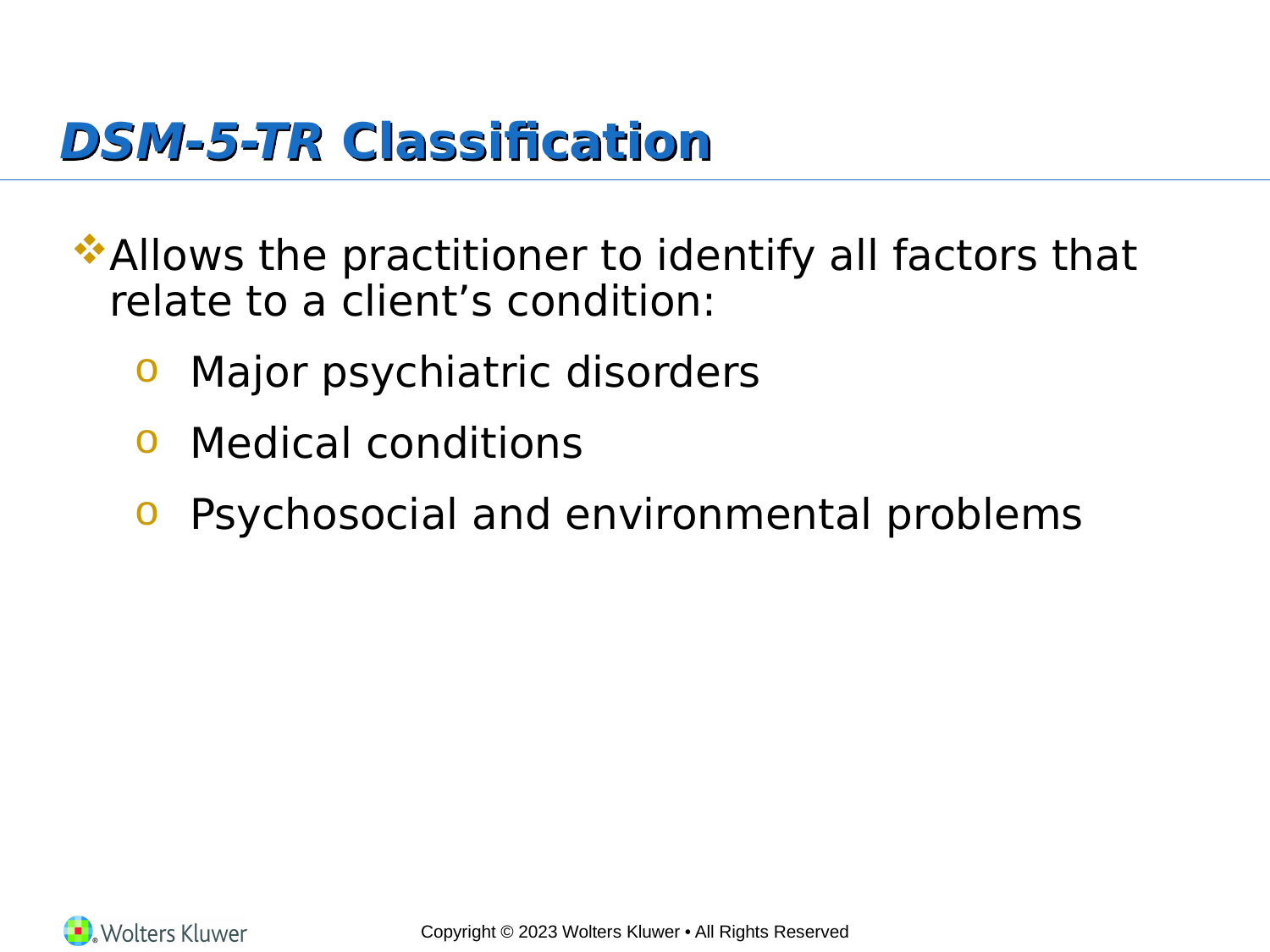

# DSM-5-TR Classification
Allows the practitioner to identify all factors that relate to a client’s condition:
Major psychiatric disorders
Medical conditions
Psychosocial and environmental problems